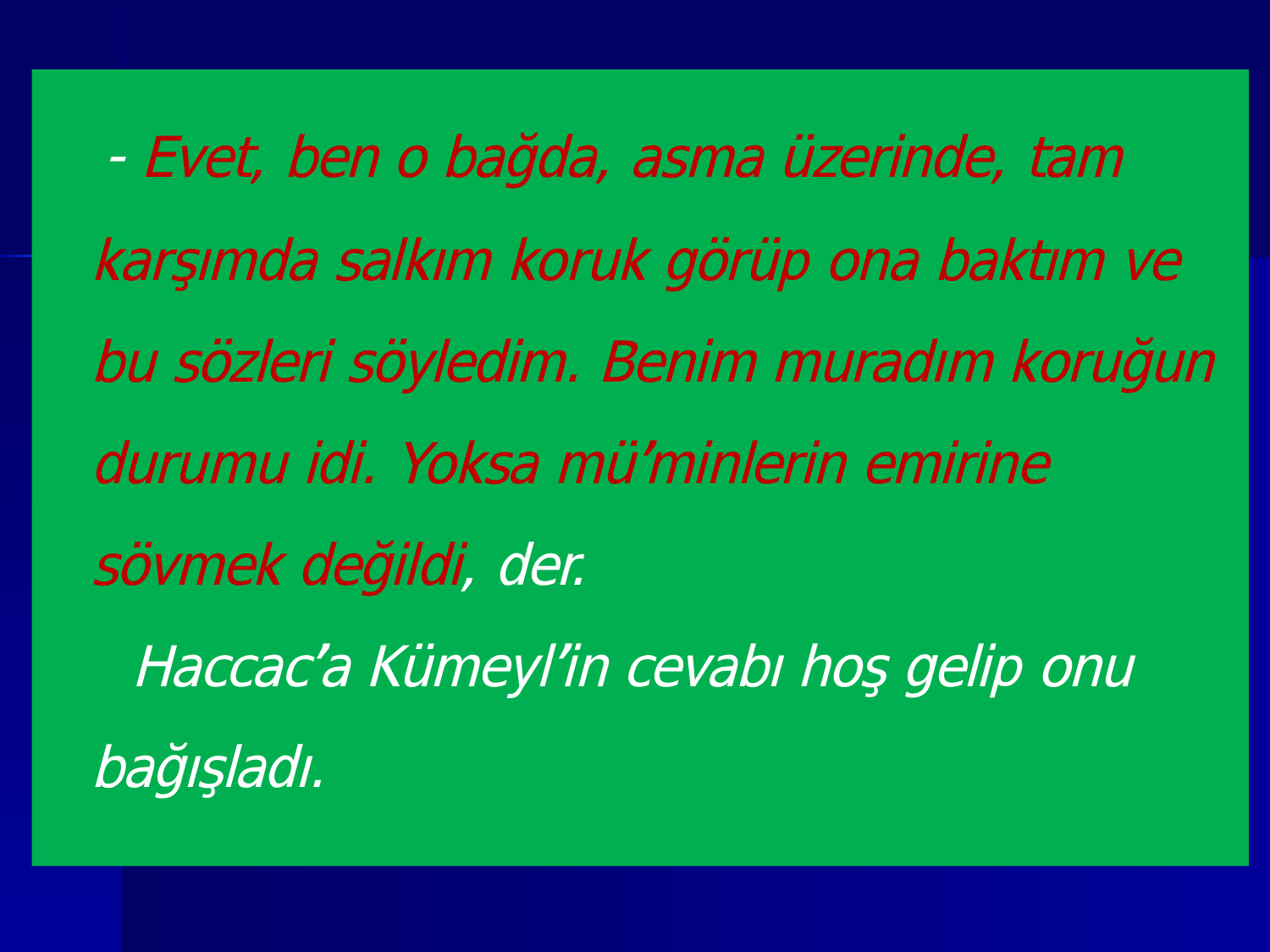

- Evet, ben o bağda, asma üzerinde, tam karşımda salkım koruk görüp ona baktım ve bu sözleri söyledim. Benim muradım koruğun durumu idi. Yoksa mü’minlerin emirine sövmek değildi, der.
     Haccac’a Kümeyl’in cevabı hoş gelip onu bağışladı.